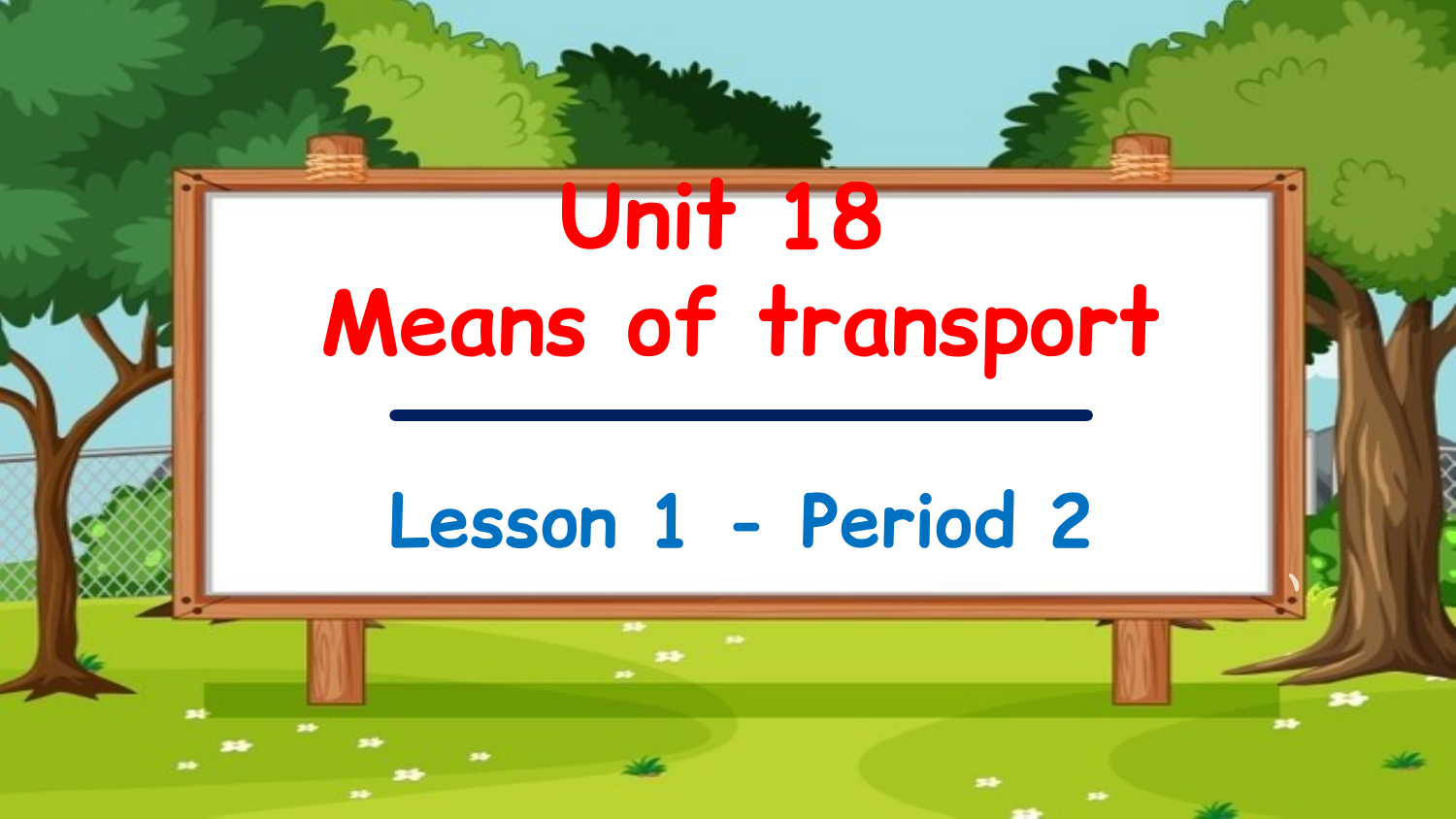

Unit 18
Means of transport

Lesson 1 - Period 2